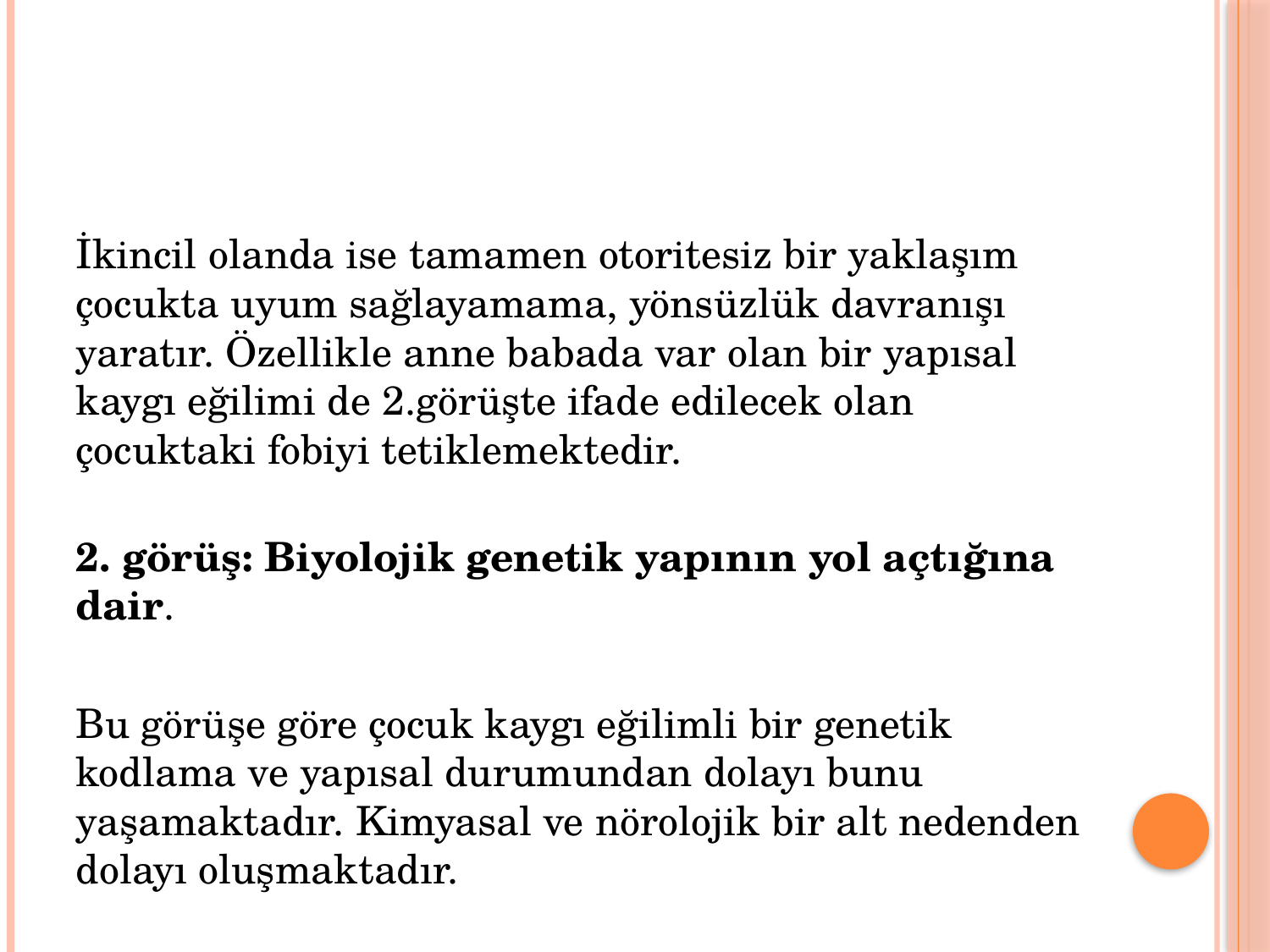

#
İkincil olanda ise tamamen otoritesiz bir yaklaşım çocukta uyum sağlayamama, yönsüzlük davranışı yaratır. Özellikle anne babada var olan bir yapısal kaygı eğilimi de 2.görüşte ifade edilecek olan çocuktaki fobiyi tetiklemektedir.
2. görüş: Biyolojik genetik yapının yol açtığına dair.

Bu görüşe göre çocuk kaygı eğilimli bir genetik kodlama ve yapısal durumundan dolayı bunu yaşamaktadır. Kimyasal ve nörolojik bir alt nedenden dolayı oluşmaktadır.